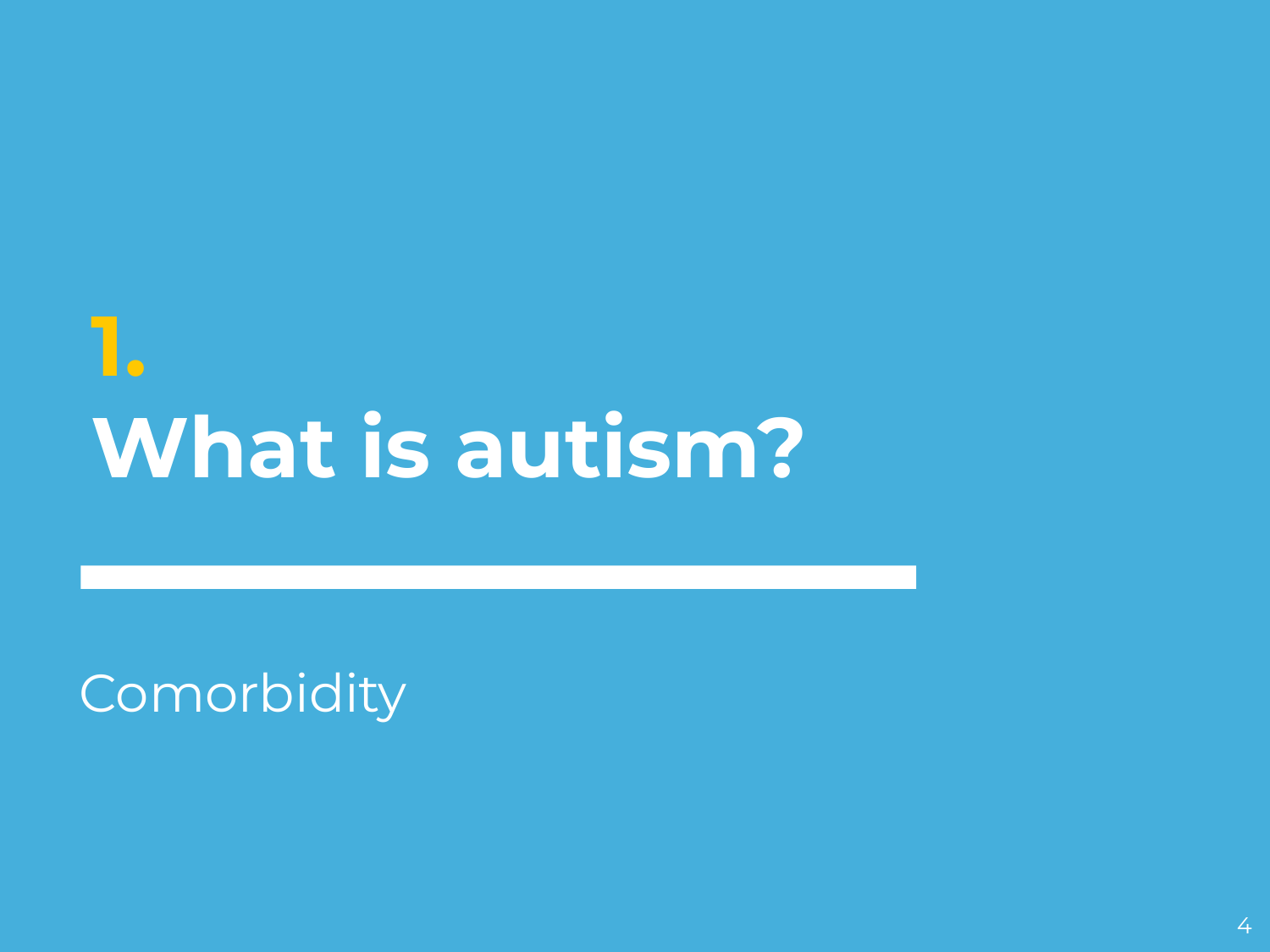

# 1.
What is autism?
Comorbidity
4